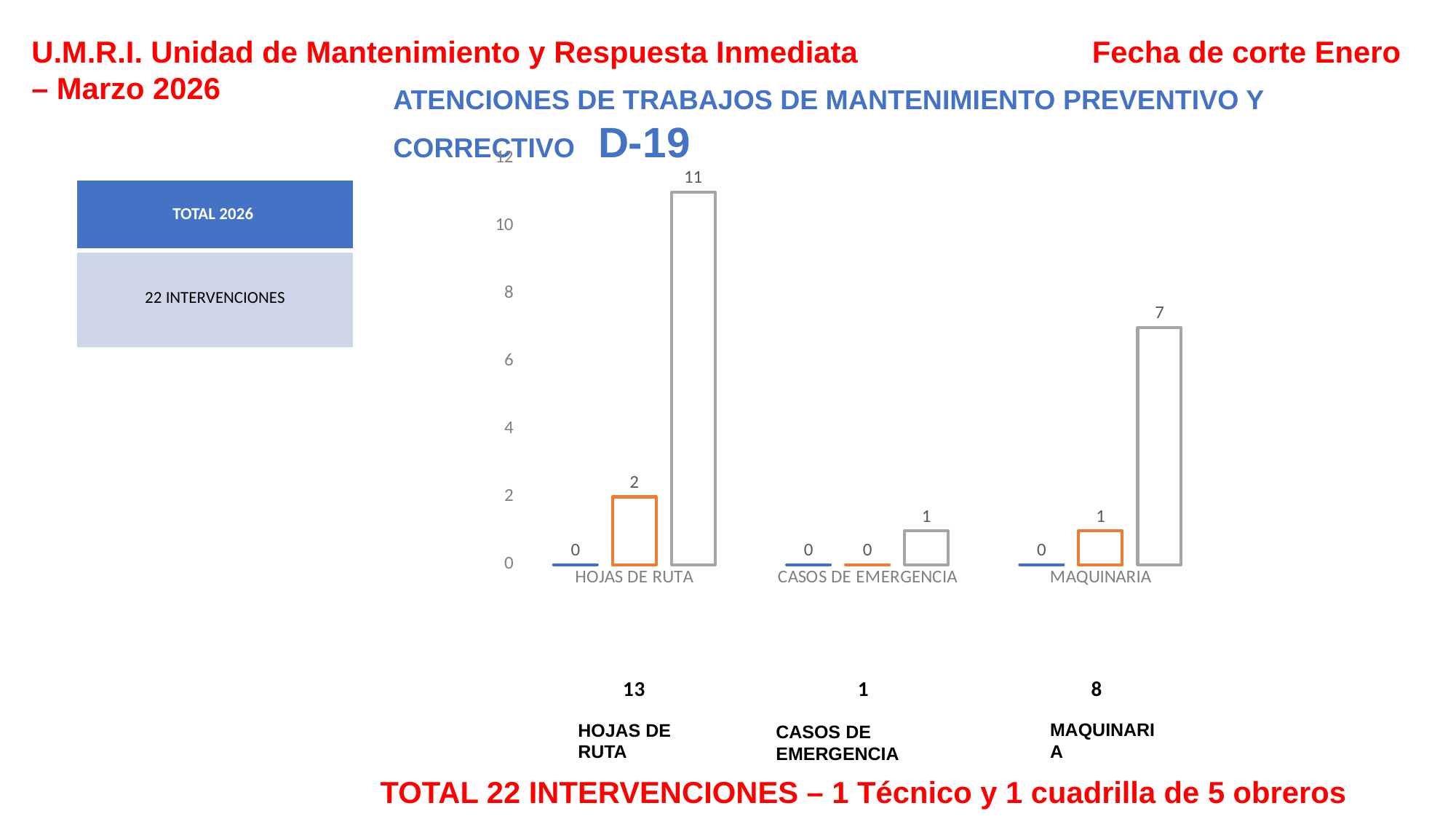

U.M.R.I. Unidad de Mantenimiento y Respuesta Inmediata                            Fecha de corte Enero – Marzo 2026
ATENCIONES DE TRABAJOS DE MANTENIMIENTO PREVENTIVO Y CORRECTIVO   D-19

### Chart

| Category | ENERO | FEBRERO | MARZO |
|---|---|---|---|
| HOJAS DE RUTA | 0.0 | 2.0 | 11.0 |
| CASOS DE EMERGENCIA | 0.0 | 0.0 | 1.0 |
| MAQUINARIA | 0.0 | 1.0 | 7.0 |
| TOTAL 2026 |
| --- |
| 22 INTERVENCIONES |
MAQUINARIA
HOJAS DE RUTA
CASOS DE EMERGENCIA
TOTAL 22 INTERVENCIONES – 1 Técnico y 1 cuadrilla de 5 obreros